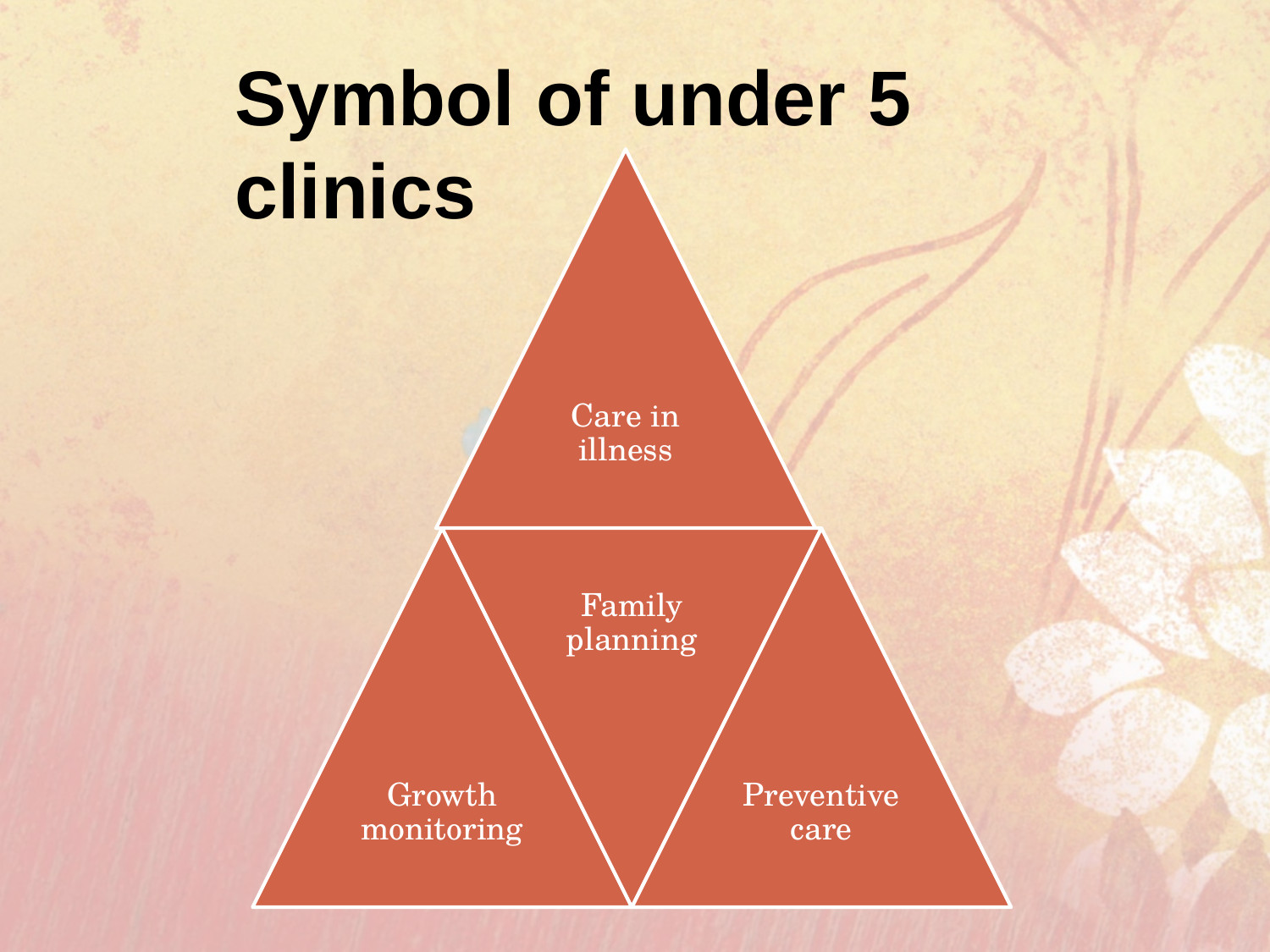

Symbol of under 5 clinics
Care in illness
Growth monitoring
Family planning
Preventive care